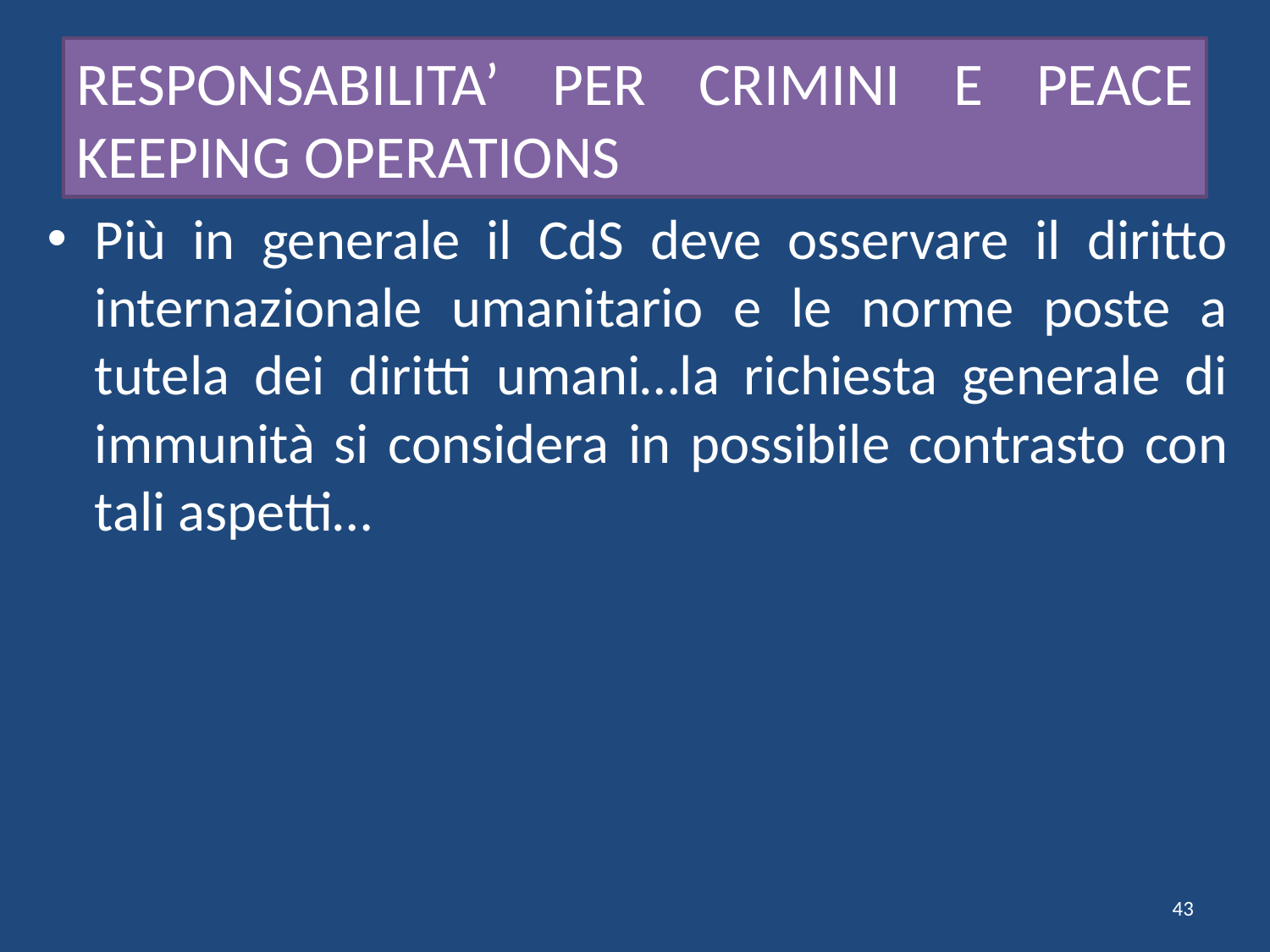

# RESPONSABILITA’ PER CRIMINI E PEACE KEEPING OPERATIONS
Più in generale il CdS deve osservare il diritto internazionale umanitario e le norme poste a tutela dei diritti umani…la richiesta generale di immunità si considera in possibile contrasto con tali aspetti…
43